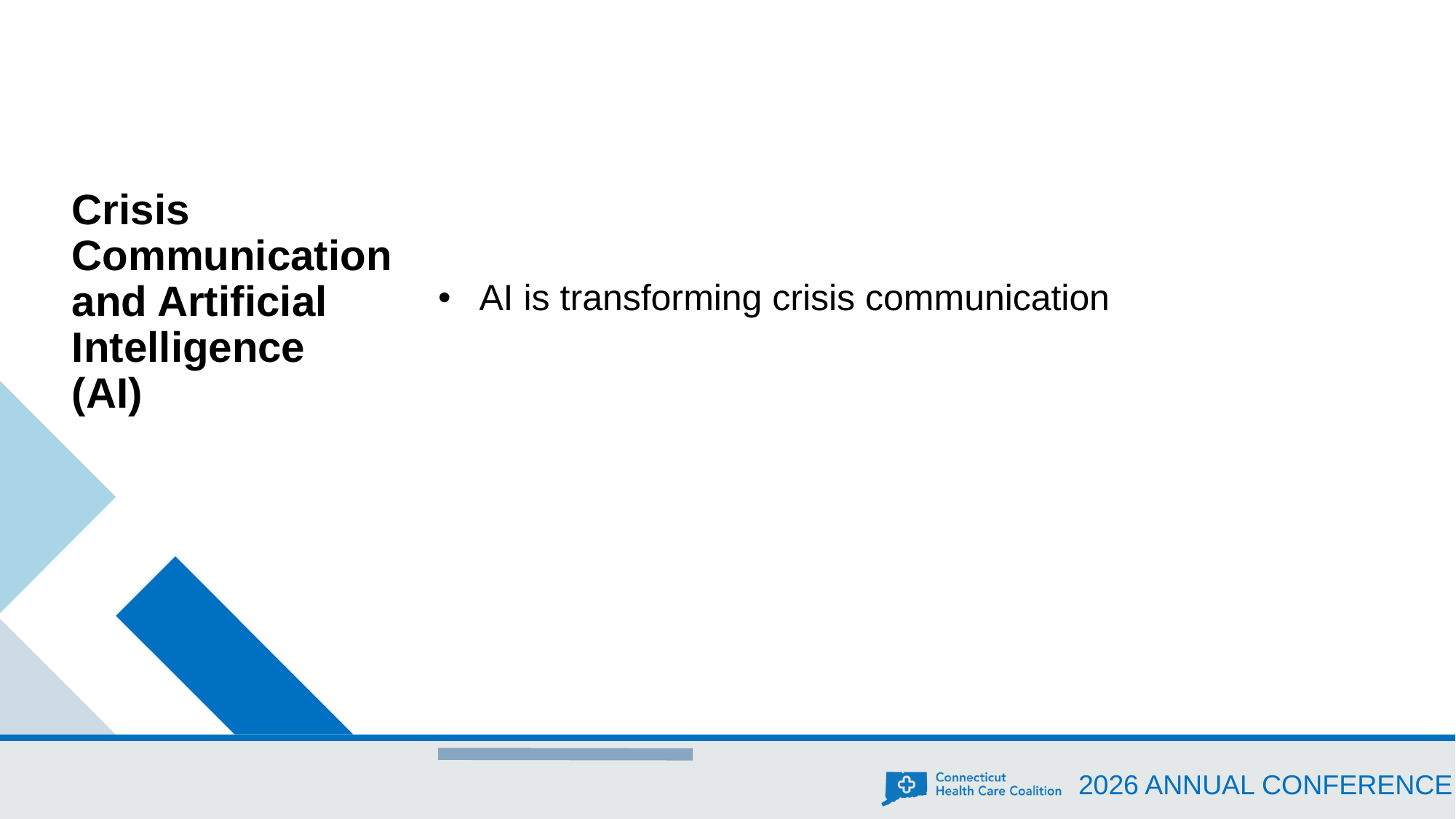

Crisis Communication and Artificial Intelligence  (AI)

AI is transforming crisis communication